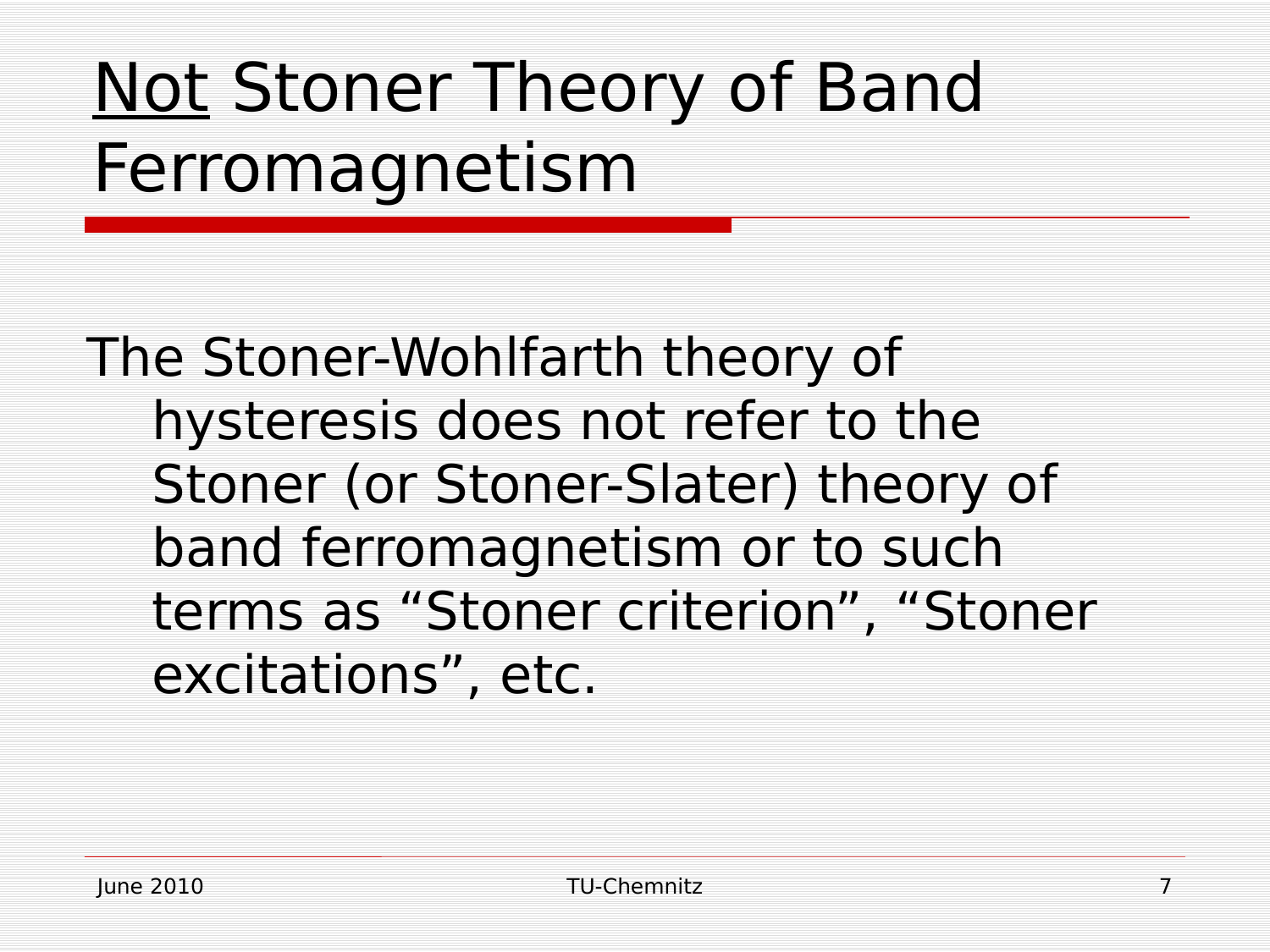

# Not Stoner Theory of Band Ferromagnetism
The Stoner-Wohlfarth theory of hysteresis does not refer to the Stoner (or Stoner-Slater) theory of band ferromagnetism or to such terms as “Stoner criterion”, “Stoner excitations”, etc.
June 2010
TU-Chemnitz
7